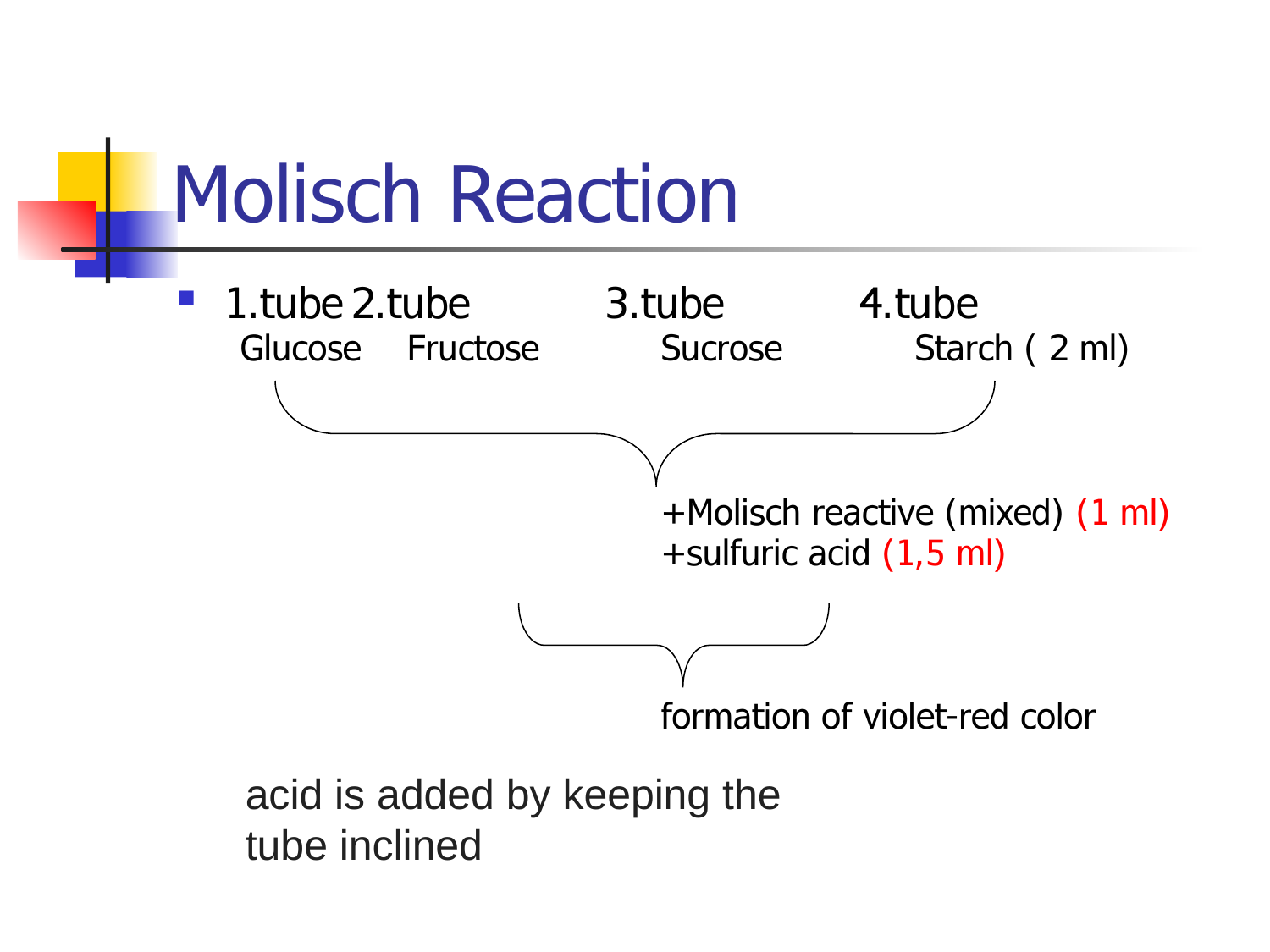

# Molisch Reaction
1.tube	2.tube  	3.tube 	4.tube
Glucose	Fructose	Sucrose		Starch ( 2 ml)

				+Molisch reactive (mixed) (1 ml)
				+sulfuric acid (1,5 ml)

				formation of violet-red color

acid is added by keeping the tube inclined